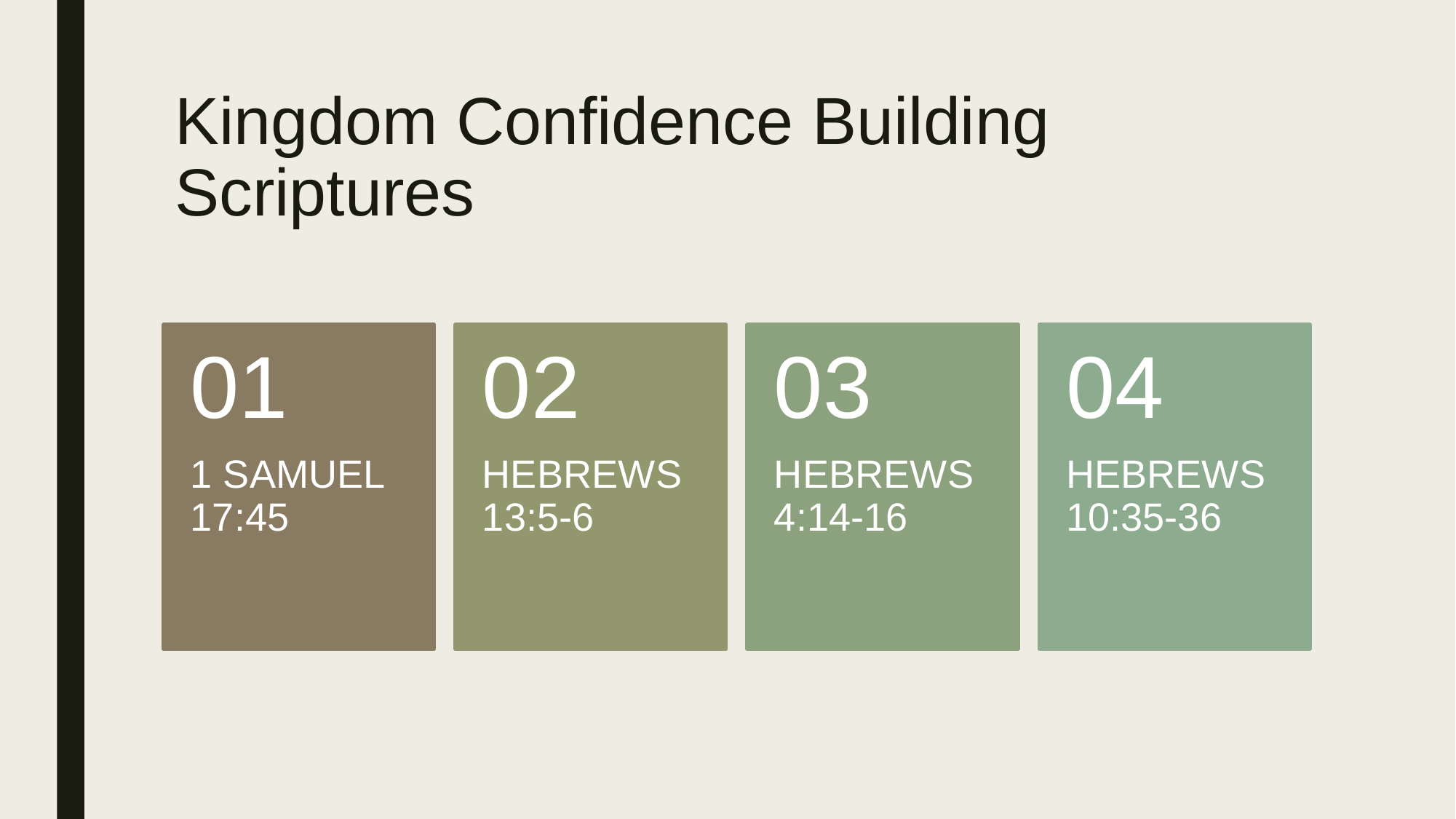

# Kingdom Confidence Building Scriptures
1 SAMUEL 17:45
01
HEBREWS 13:5-6
02
HEBREWS 4:14-16
03
HEBREWS 10:35-36
04